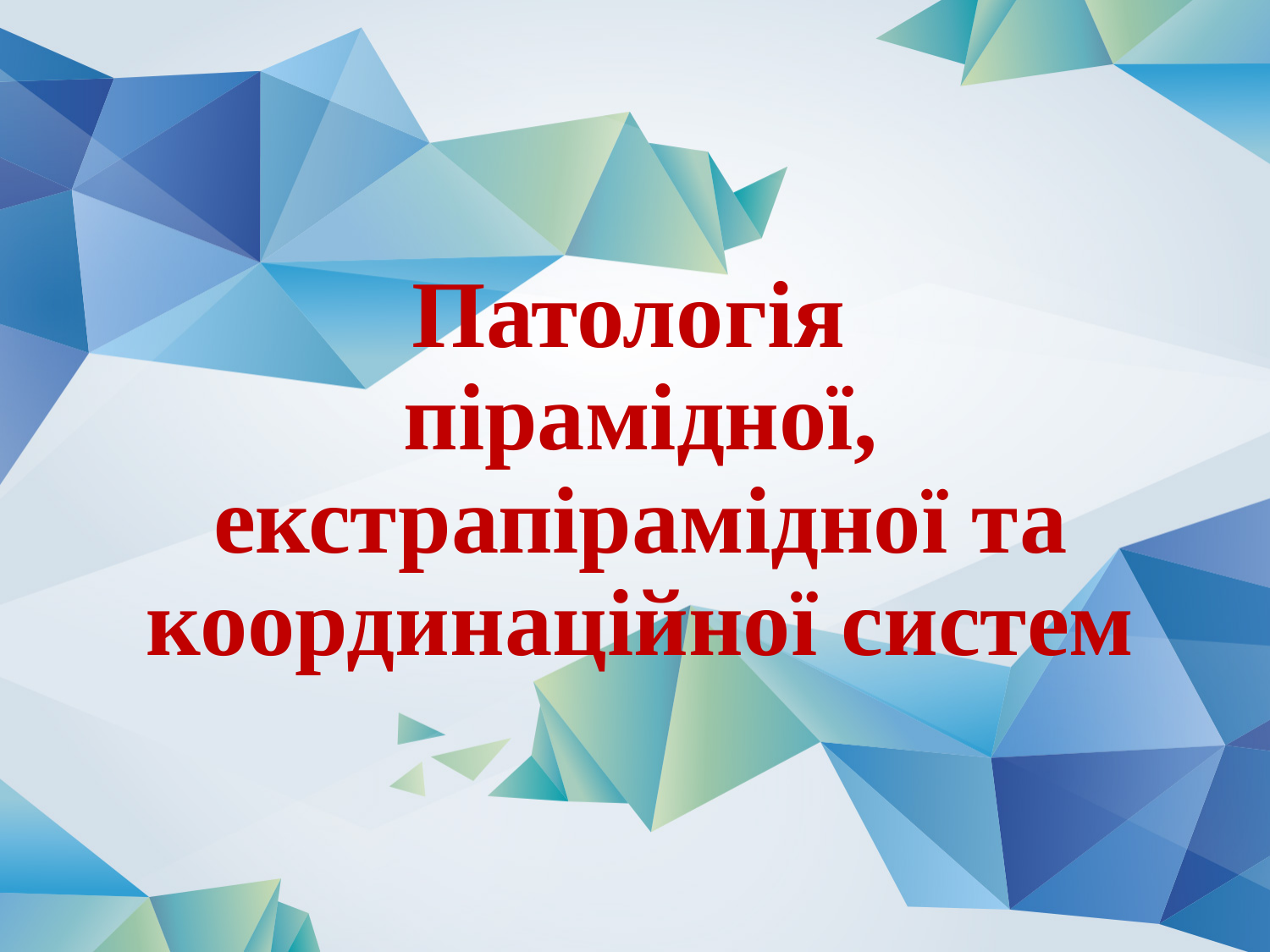

# Патологія пірамідної, екстрапірамідної та координаційної систем